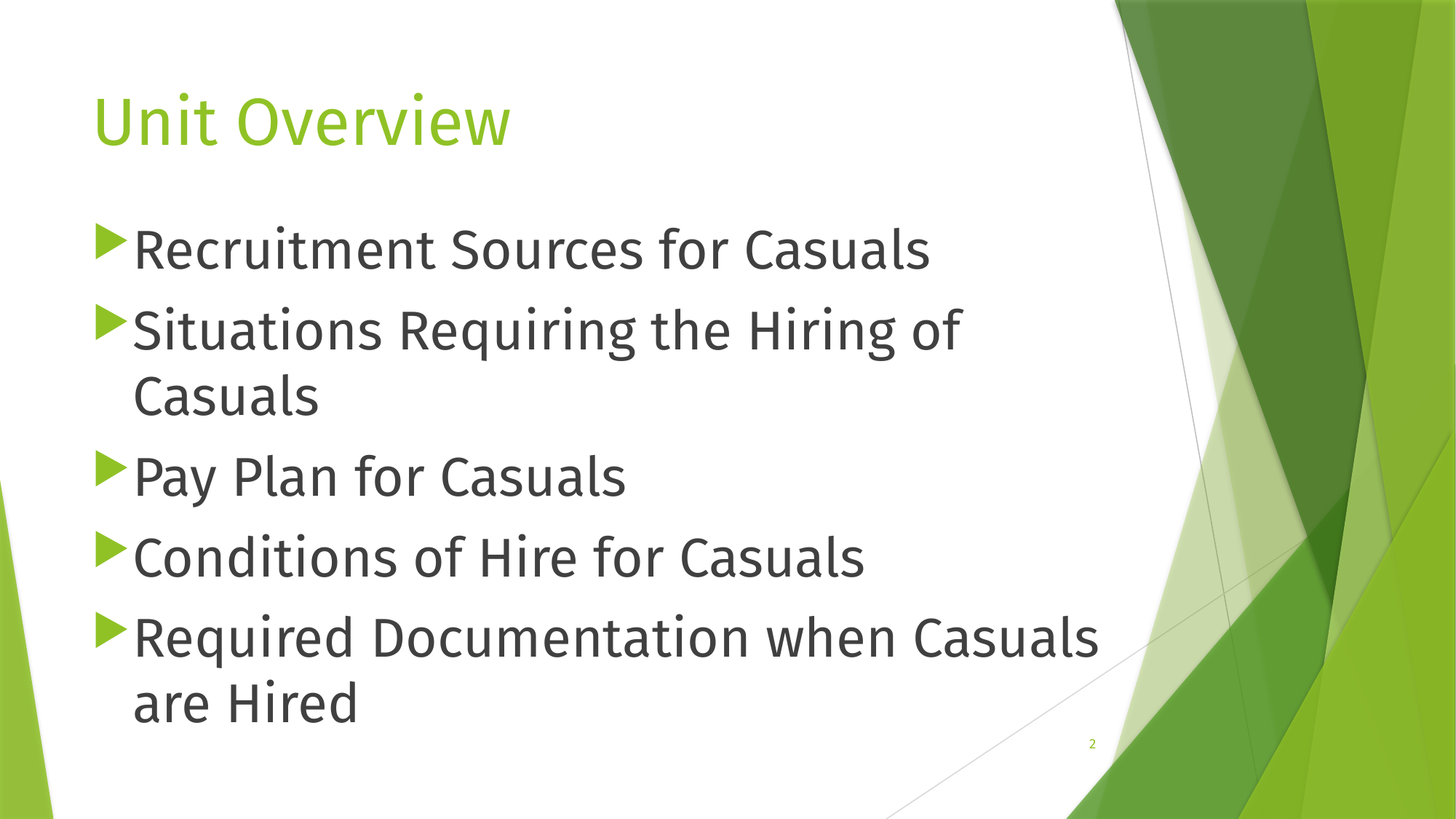

# Unit Overview
Recruitment Sources for Casuals
Situations Requiring the Hiring of Casuals
Pay Plan for Casuals
Conditions of Hire for Casuals
Required Documentation when Casuals are Hired

2